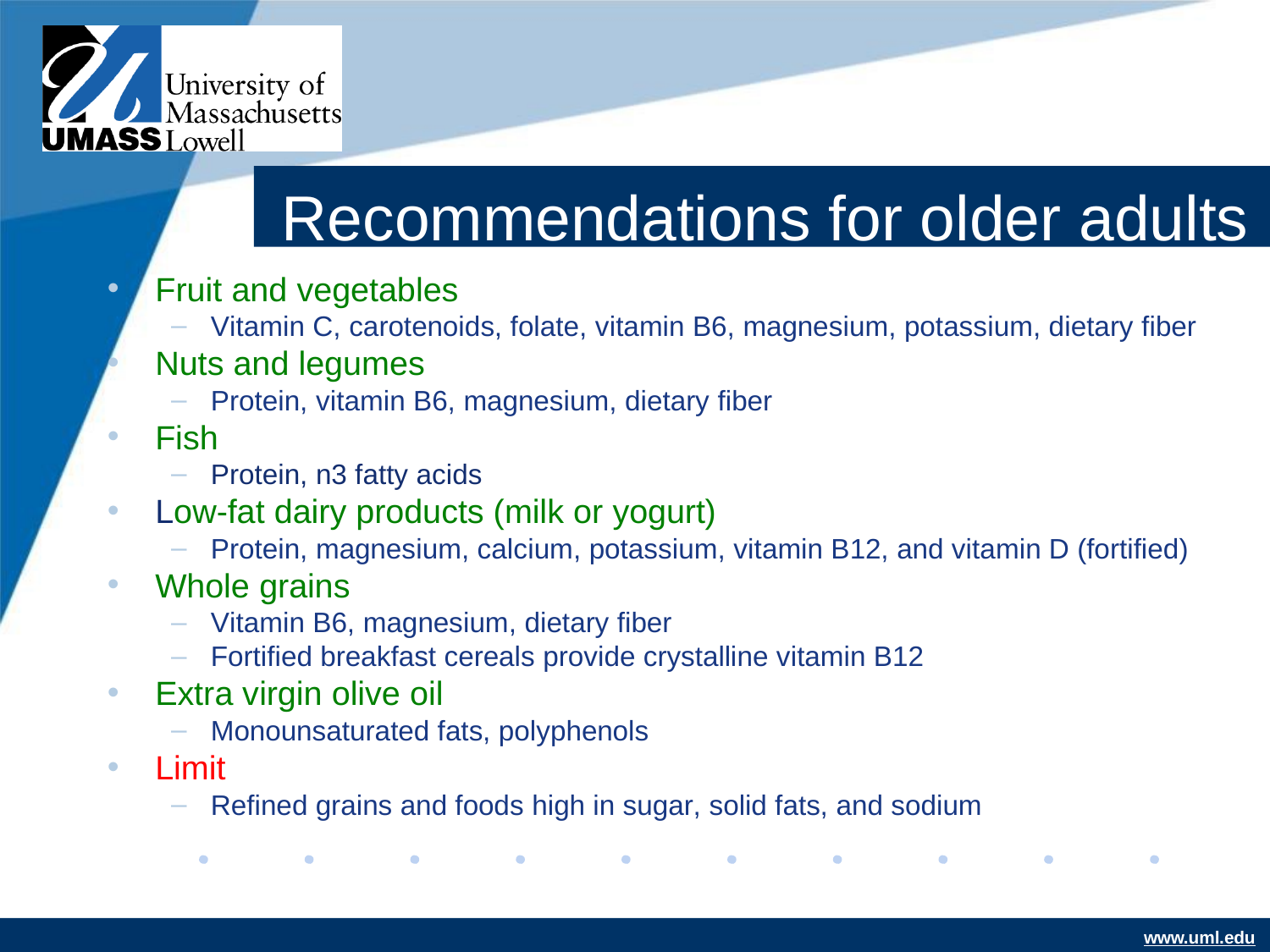

# Recommendations for older adults

Fruit and vegetables
Vitamin C, carotenoids, folate, vitamin B6, magnesium, potassium, dietary fiber
Nuts and legumes
Protein, vitamin B6, magnesium, dietary fiber
Fish
Protein, n3 fatty acids
Low-fat dairy products (milk or yogurt)
Protein, magnesium, calcium, potassium, vitamin B12, and vitamin D (fortified)
Whole grains
Vitamin B6, magnesium, dietary fiber
Fortified breakfast cereals provide crystalline vitamin B12
Extra virgin olive oil
Monounsaturated fats, polyphenols
Limit
Refined grains and foods high in sugar, solid fats, and sodium

www.uml.edu